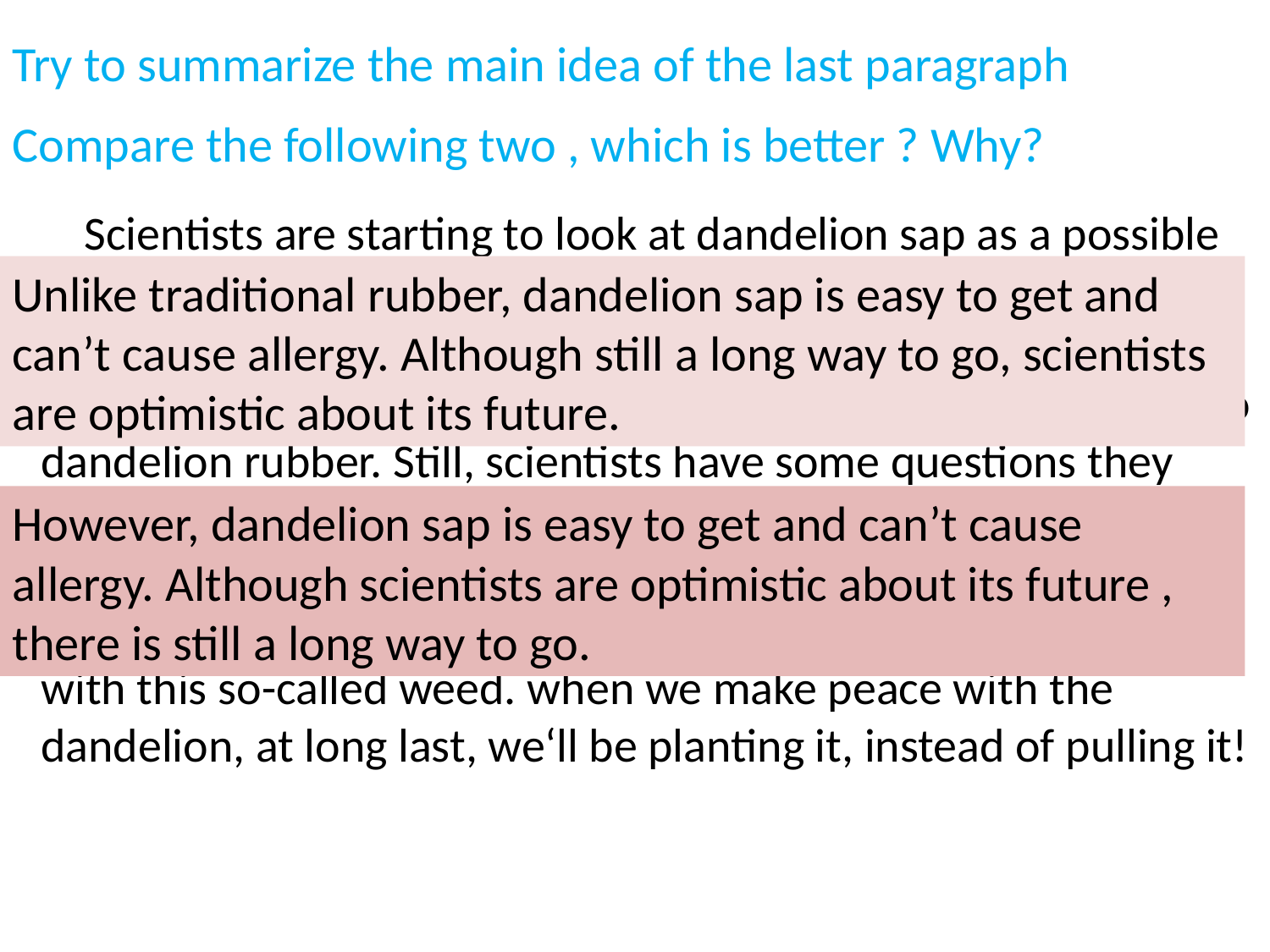

Try to summarize the main idea of the last paragraph
Compare the following two , which is better ? Why?
        Scientists are starting to look at dandelion sap as a possible good source of rubber for the future. Dandelions are easy to plant and they grow quickly. People who are allergic to rubber products made from rubber trees are not likely to be allergic to dandelion rubber. Still, scientists have some questions they need to answer before we can make dandelions our main source of rubber. Some scientists believe that in less than five years we will have those answers and will finally end the war with this so-called weed. when we make peace with the dandelion, at long last, we‘ll be planting it, instead of pulling it!
Unlike traditional rubber, dandelion sap is easy to get and can’t cause allergy. Although still a long way to go, scientists are optimistic about its future.
However, dandelion sap is easy to get and can’t cause allergy. Although scientists are optimistic about its future , there is still a long way to go.